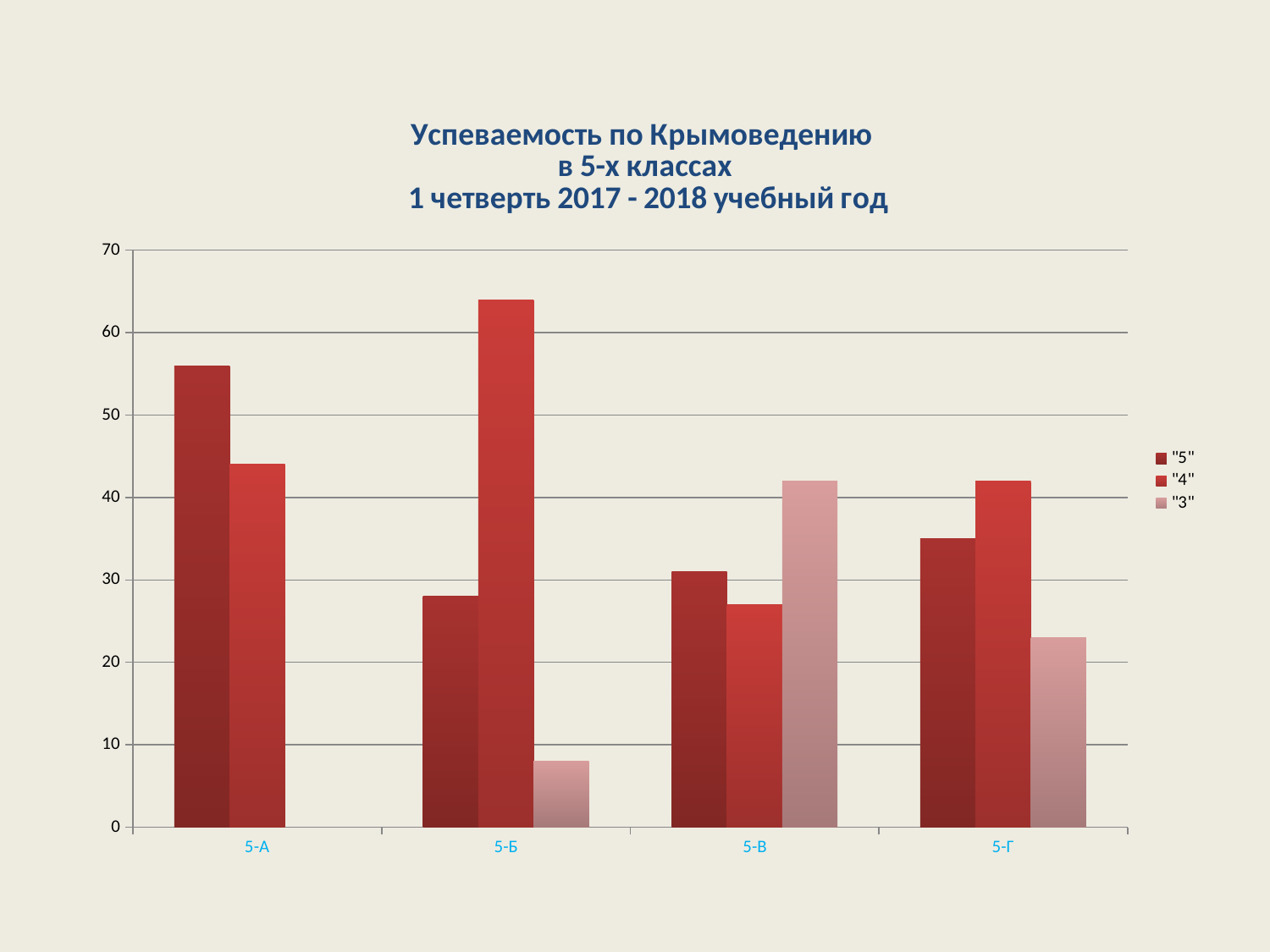

### Chart: Успеваемость по Крымоведению
в 5-х классах
 1 четверть 2017 - 2018 учебный год

| Category | "5" | "4" | "3" |
|---|---|---|---|
| 5-А | 56.0 | 44.0 | None |
| 5-Б | 28.0 | 64.0 | 8.0 |
| 5-В | 31.0 | 27.0 | 42.0 |
| 5-Г | 35.0 | 42.0 | 23.0 |